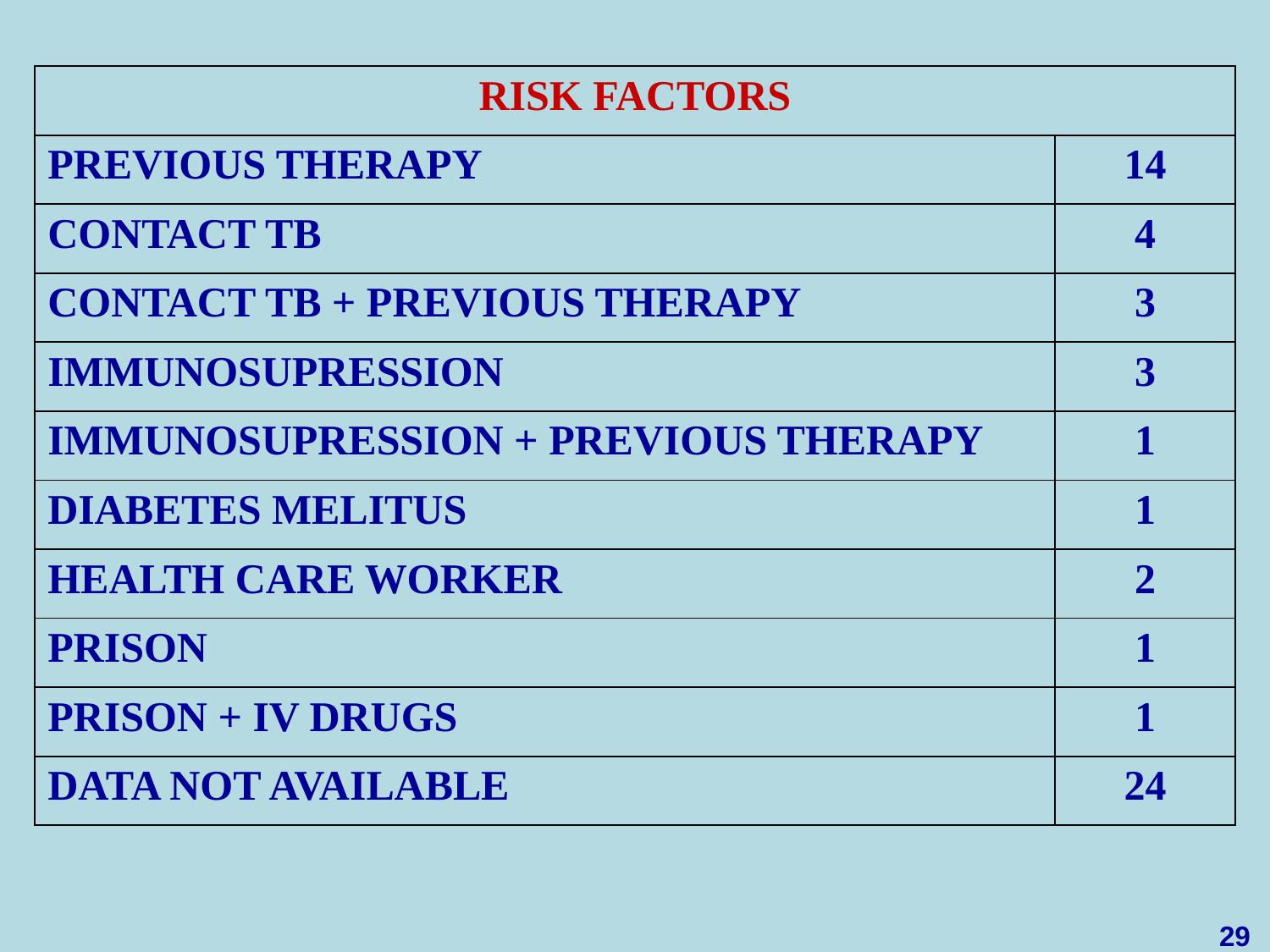

| RISK FACTORS |  |
| --- | --- |
| PREVIOUS THERAPY | 14 |
| CONTACT TB | 4 |
| CONTACT TB + PREVIOUS THERAPY | 3 |
| IMMUNOSUPRESSION | 3 |
| IMMUNOSUPRESSION + PREVIOUS THERAPY | 1 |
| DIABETES MELITUS | 1 |
| HEALTH CARE WORKER | 2 |
| PRISON | 1 |
| PRISON + IV DRUGS | 1 |
| DATA NOT AVAILABLE | 24 |
29